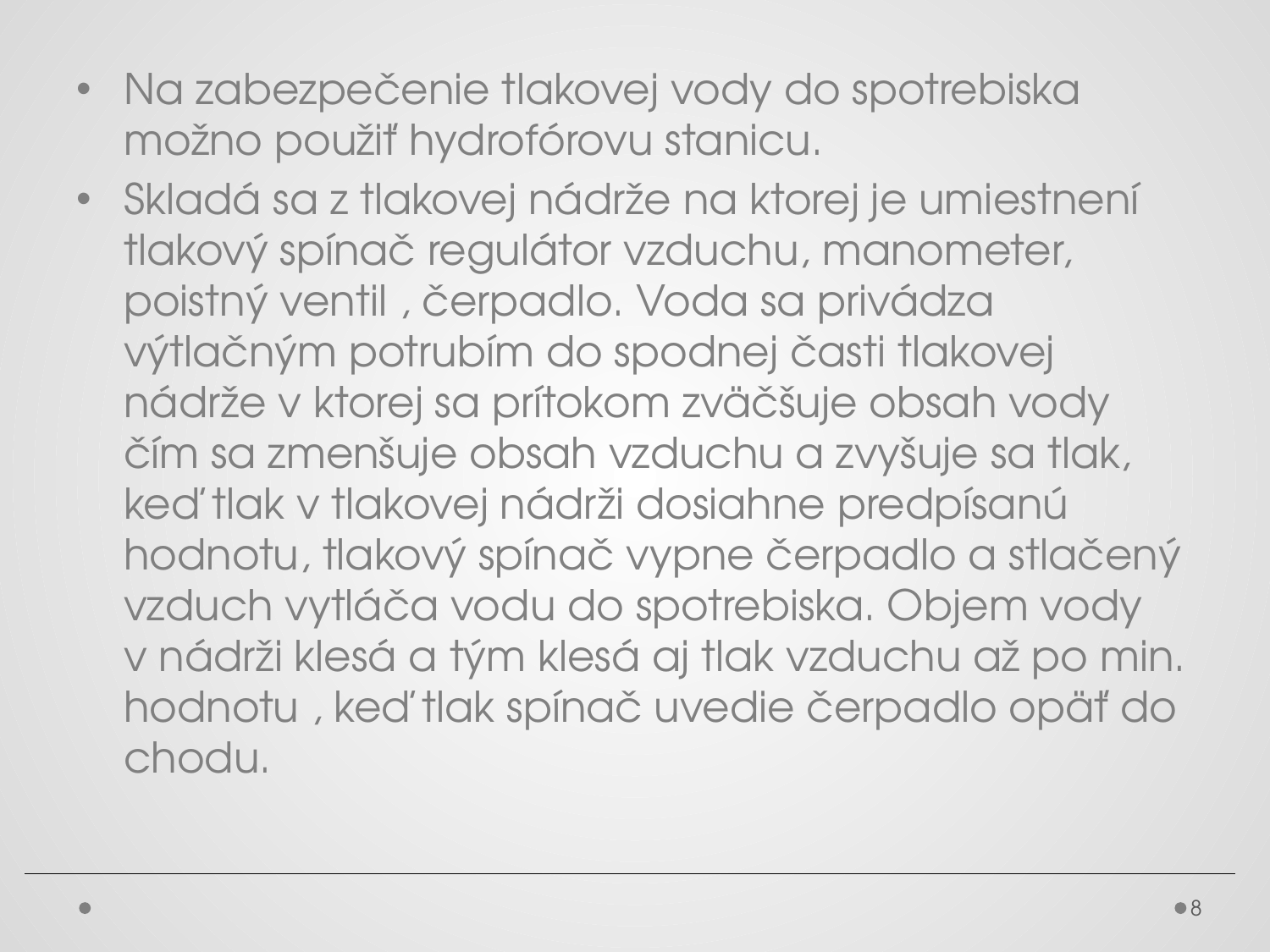

Na zabezpečenie tlakovej vody do spotrebiska možno použiť hydrofórovu stanicu.
Skladá sa z tlakovej nádrže na ktorej je umiestnení tlakový spínač regulátor vzduchu, manometer, poistný ventil , čerpadlo. Voda sa privádza výtlačným potrubím do spodnej časti tlakovej nádrže v ktorej sa prítokom zväčšuje obsah vody čím sa zmenšuje obsah vzduchu a zvyšuje sa tlak, keď tlak v tlakovej nádrži dosiahne predpísanú hodnotu, tlakový spínač vypne čerpadlo a stlačený vzduch vytláča vodu do spotrebiska. Objem vody v nádrži klesá a tým klesá aj tlak vzduchu až po min. hodnotu , keď tlak spínač uvedie čerpadlo opäť do chodu.
8